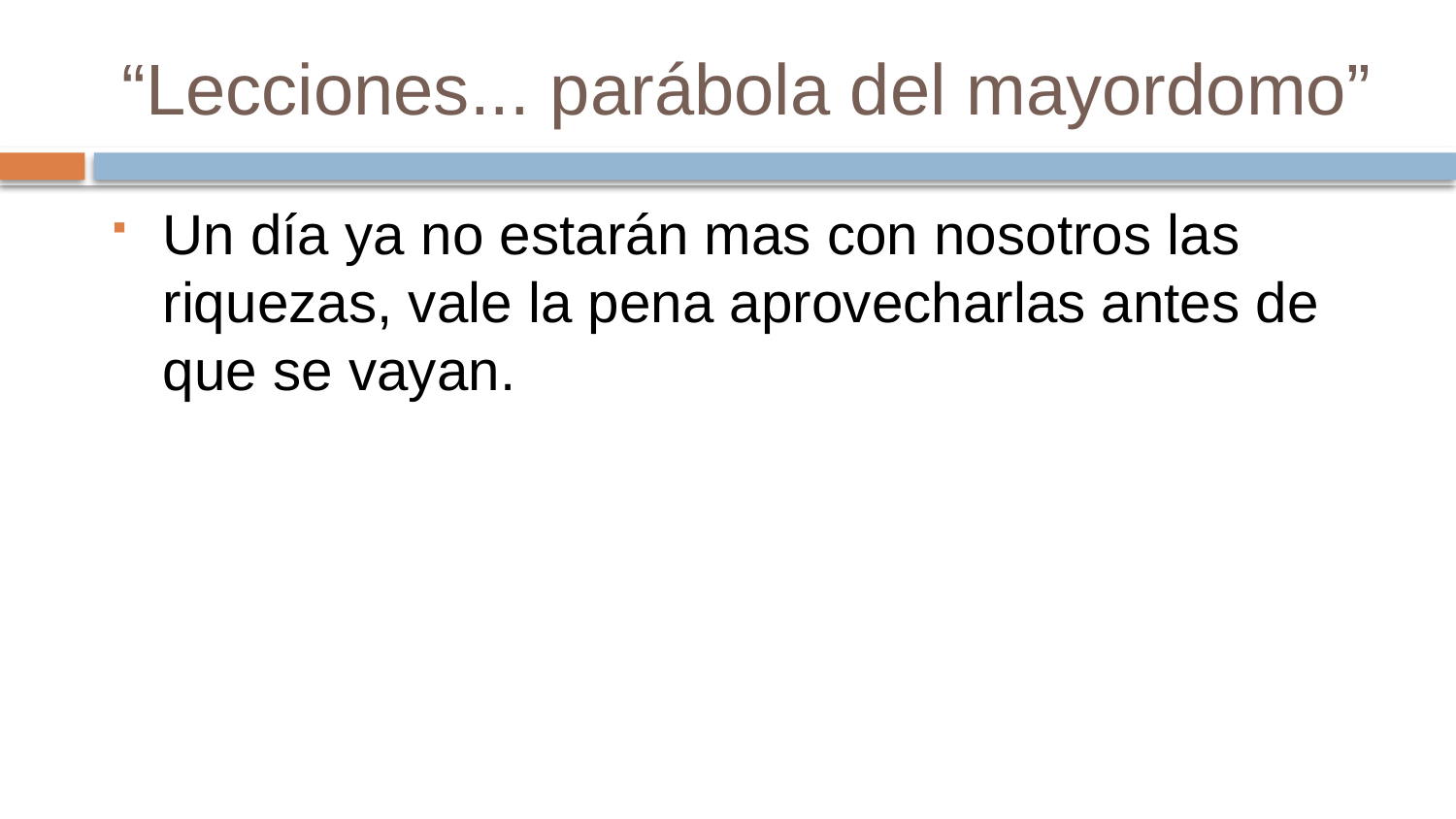

# “Lecciones... parábola del mayordomo”
Un día ya no estarán mas con nosotros las riquezas, vale la pena aprovecharlas antes de que se vayan.